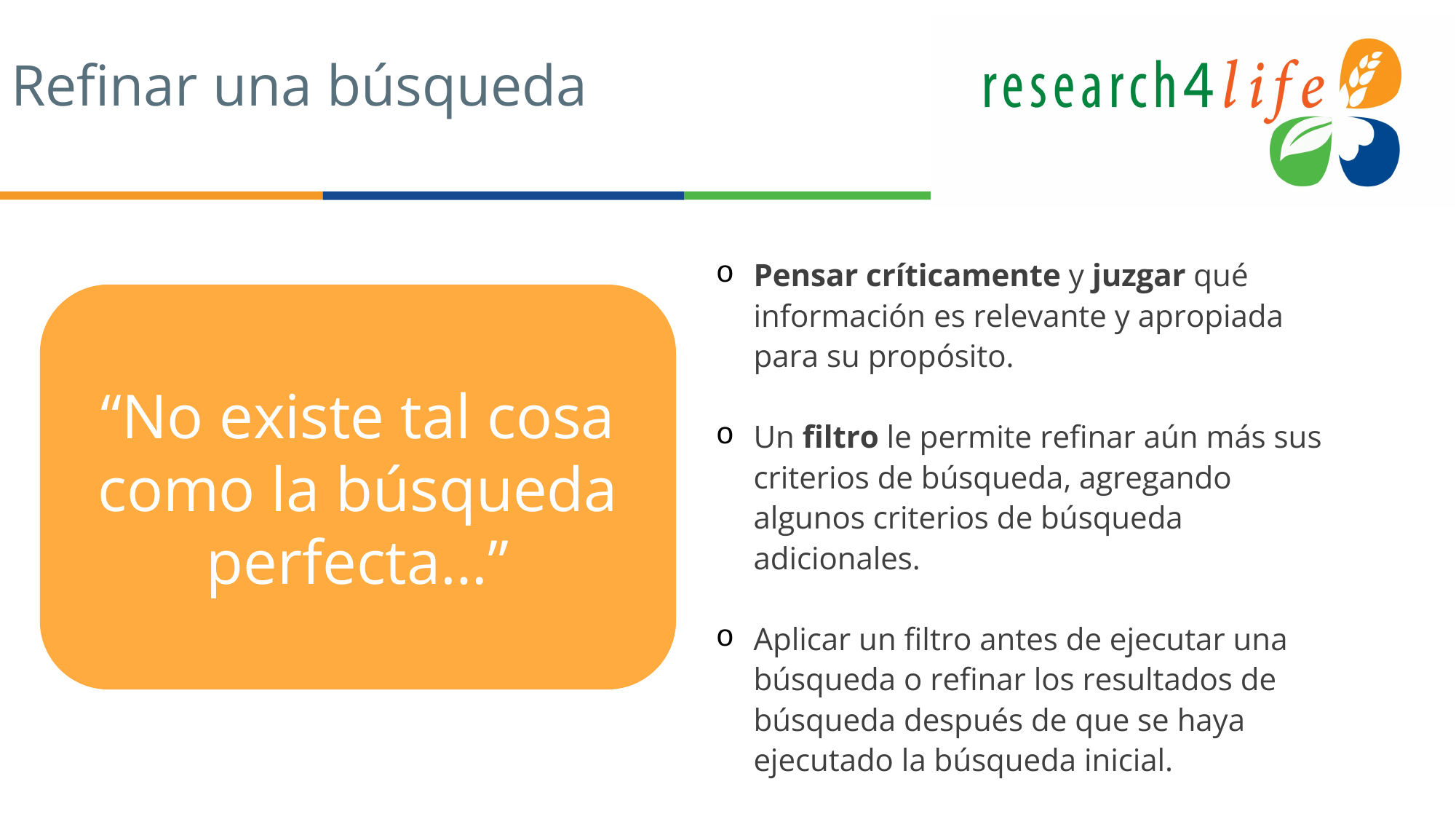

# Refinar una búsqueda
Pensar críticamente y juzgar qué información es relevante y apropiada para su propósito.

Un filtro le permite refinar aún más sus criterios de búsqueda, agregando algunos criterios de búsqueda adicionales.

Aplicar un filtro antes de ejecutar una búsqueda o refinar los resultados de búsqueda después de que se haya ejecutado la búsqueda inicial.
“No existe tal cosa como la búsqueda perfecta…”